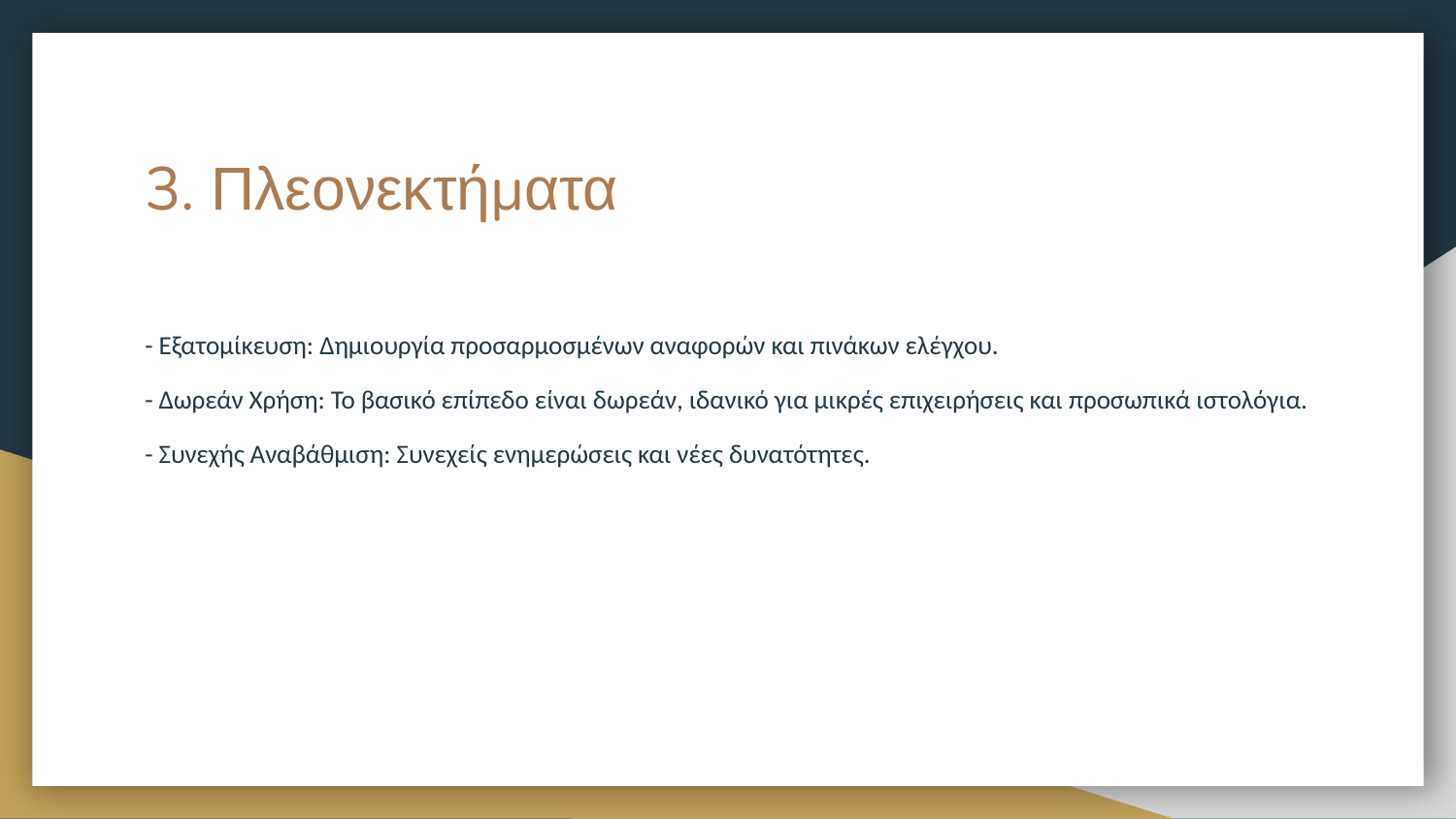

# 3. Πλεονεκτήματα
- Εξατομίκευση: Δημιουργία προσαρμοσμένων αναφορών και πινάκων ελέγχου.
- Δωρεάν Χρήση: Το βασικό επίπεδο είναι δωρεάν, ιδανικό για μικρές επιχειρήσεις και προσωπικά ιστολόγια.
- Συνεχής Αναβάθμιση: Συνεχείς ενημερώσεις και νέες δυνατότητες.